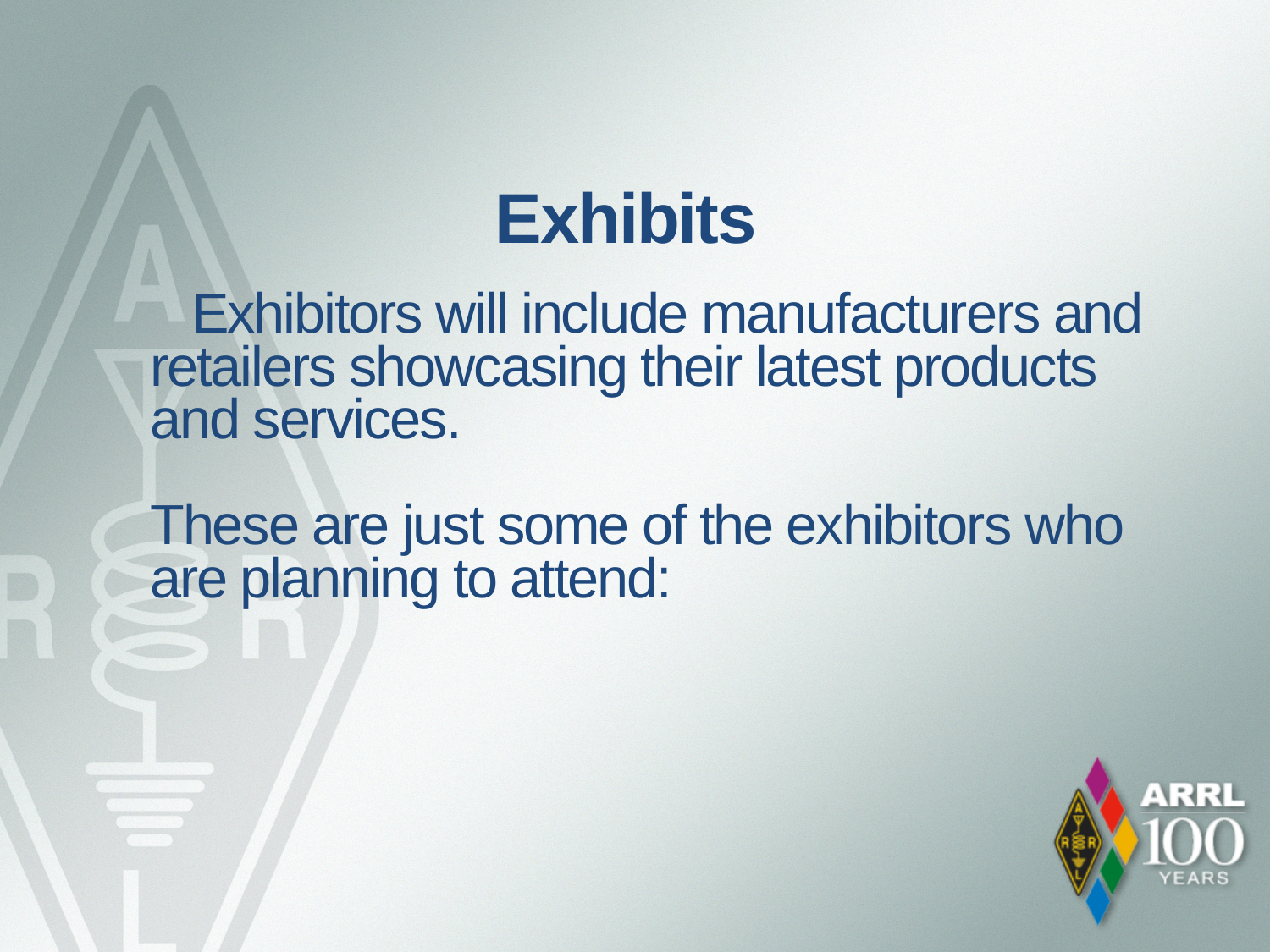

Exhibits
   Exhibitors will include manufacturers and retailers showcasing their latest products
and services.

These are just some of the exhibitors who are planning to attend: